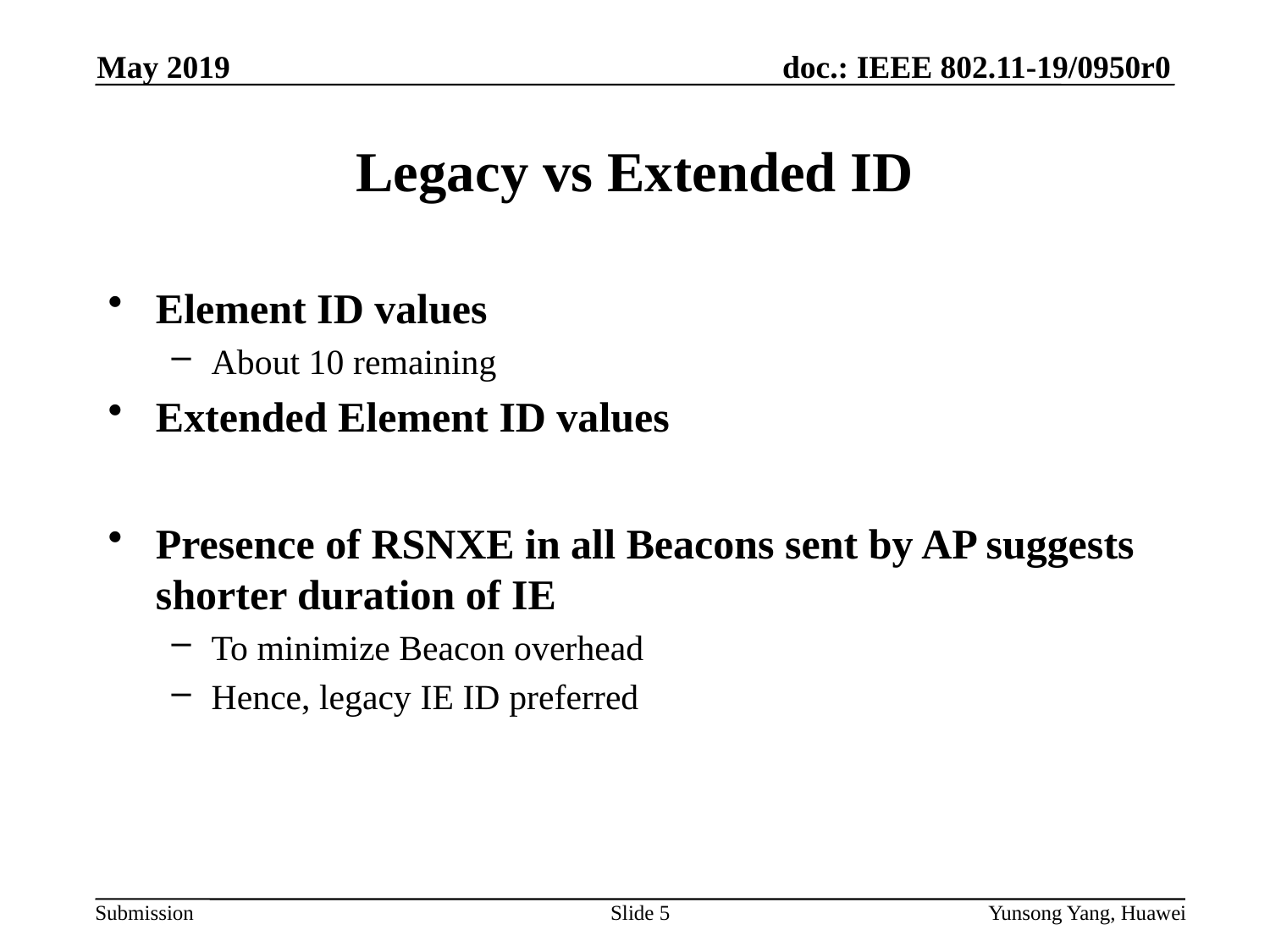

May 2019
# Legacy vs Extended ID
Element ID values
About 10 remaining
Extended Element ID values

Presence of RSNXE in all Beacons sent by AP suggests shorter duration of IE
To minimize Beacon overhead
Hence, legacy IE ID preferred
Slide 5
Yunsong Yang, Huawei